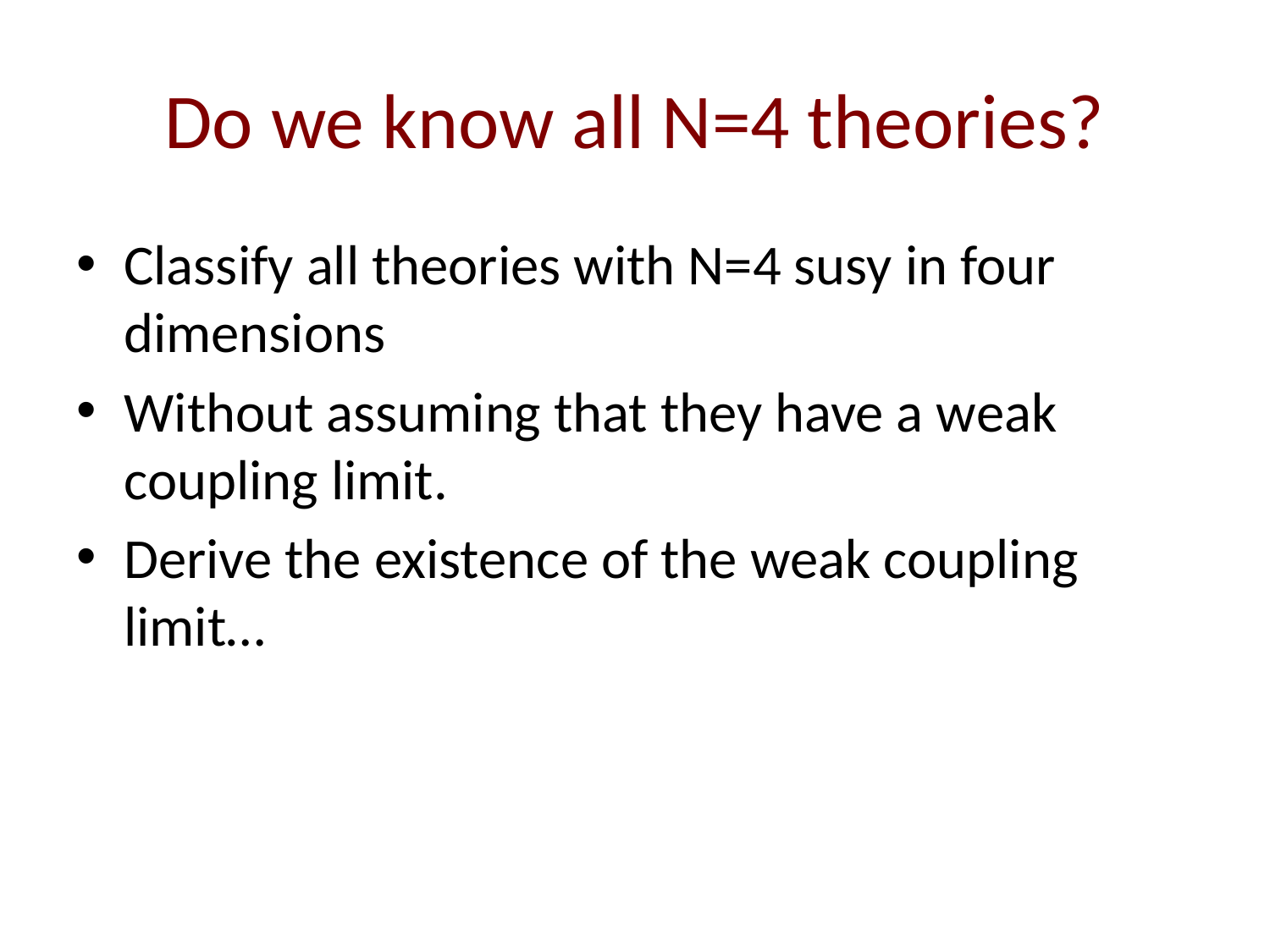

# Do we know all N=4 theories?
Classify all theories with N=4 susy in four dimensions
Without assuming that they have a weak coupling limit.
Derive the existence of the weak coupling limit…